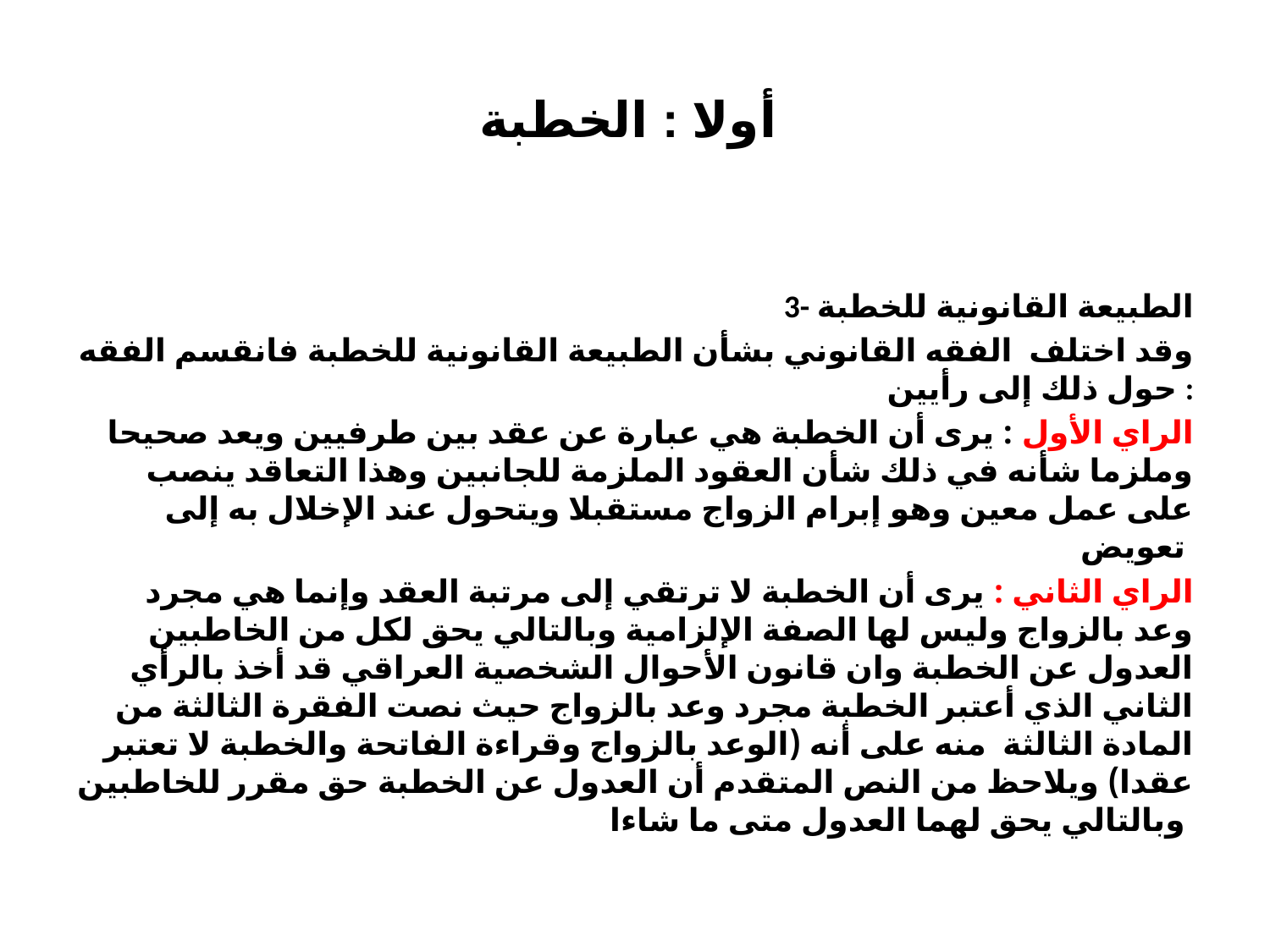

# أولا : الخطبة

3- الطبيعة القانونية للخطبة
وقد اختلف  الفقه القانوني بشأن الطبيعة القانونية للخطبة فانقسم الفقه حول ذلك إلى رأيين :
الراي الأول : يرى أن الخطبة هي عبارة عن عقد بين طرفيين ويعد صحيحا وملزما شأنه في ذلك شأن العقود الملزمة للجانبين وهذا التعاقد ينصب على عمل معين وهو إبرام الزواج مستقبلا ويتحول عند الإخلال به إلى تعويض
 الراي الثاني : يرى أن الخطبة لا ترتقي إلى مرتبة العقد وإنما هي مجرد وعد بالزواج وليس لها الصفة الإلزامية وبالتالي يحق لكل من الخاطبين  العدول عن الخطبة وان قانون الأحوال الشخصية العراقي قد أخذ بالرأي الثاني الذي أعتبر الخطبة مجرد وعد بالزواج حيث نصت الفقرة الثالثة من المادة الثالثة  منه على أنه (الوعد بالزواج وقراءة الفاتحة والخطبة لا تعتبر عقدا) ويلاحظ من النص المتقدم أن العدول عن الخطبة حق مقرر للخاطبين وبالتالي يحق لهما العدول متى ما شاءا